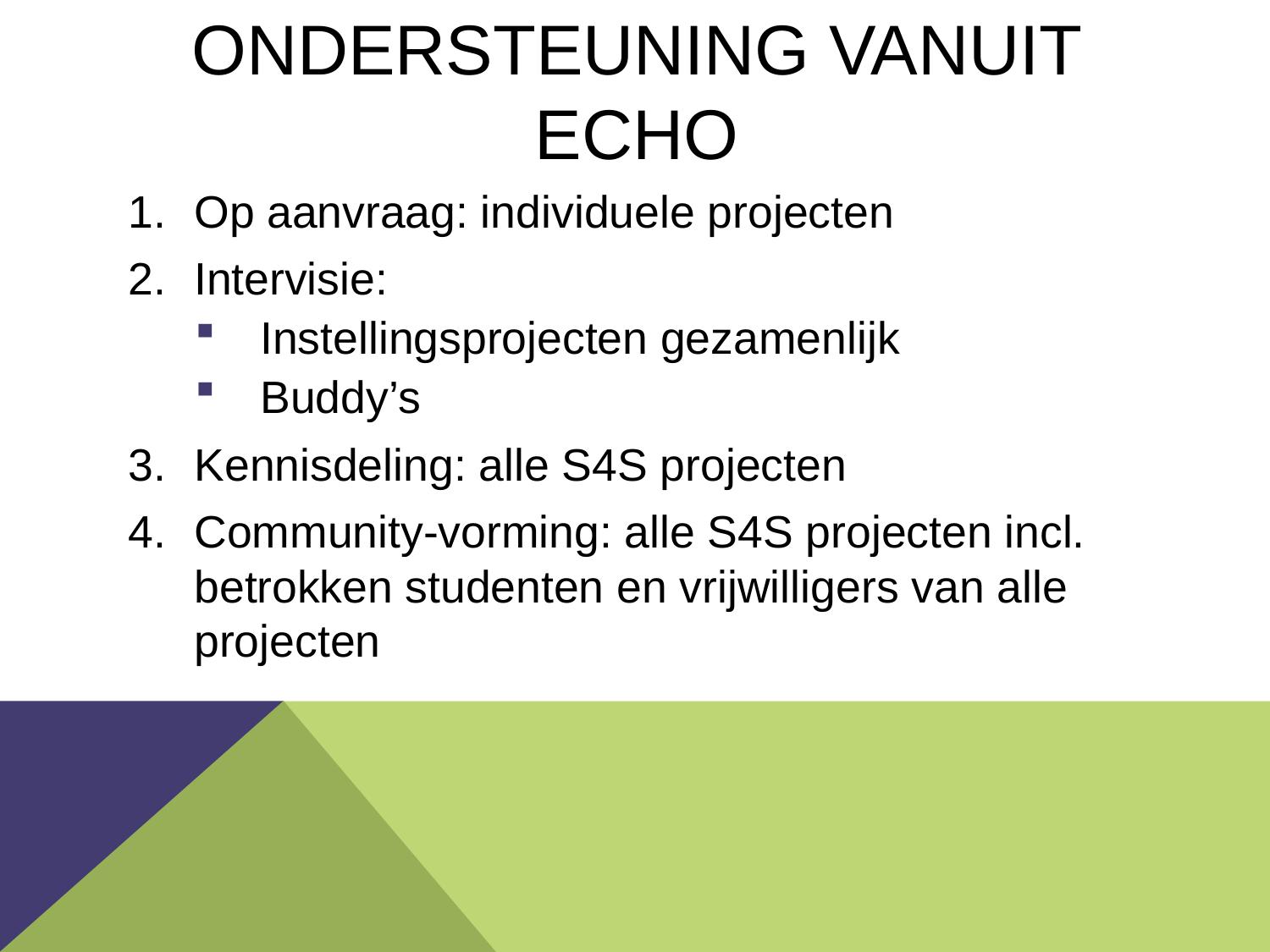

# Ondersteuning vanuit Echo
Op aanvraag: individuele projecten
Intervisie:
Instellingsprojecten gezamenlijk
Buddy’s
Kennisdeling: alle S4S projecten
Community-vorming: alle S4S projecten incl. betrokken studenten en vrijwilligers van alle projecten